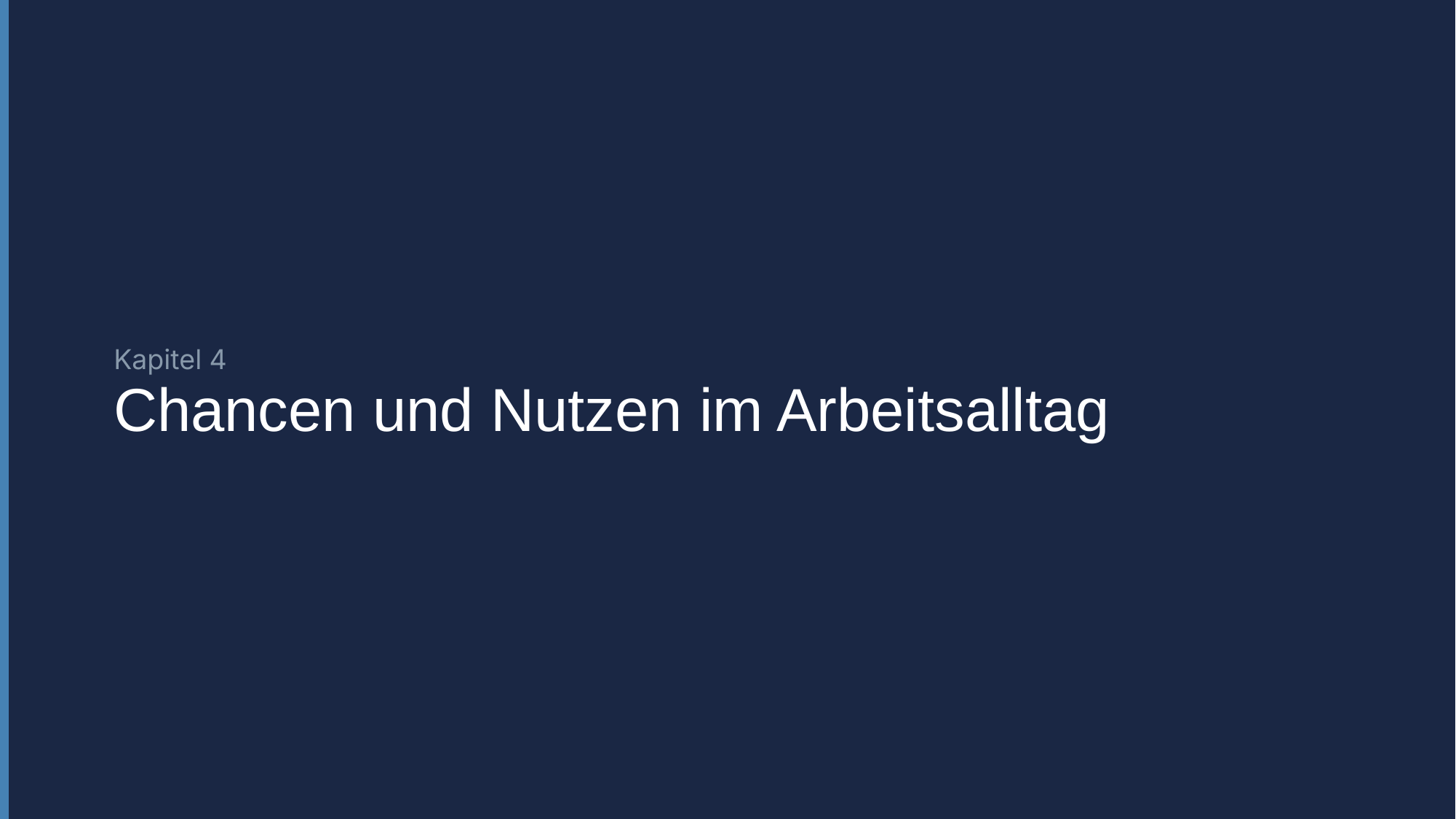

Kapitel 4
Chancen und Nutzen im Arbeitsalltag